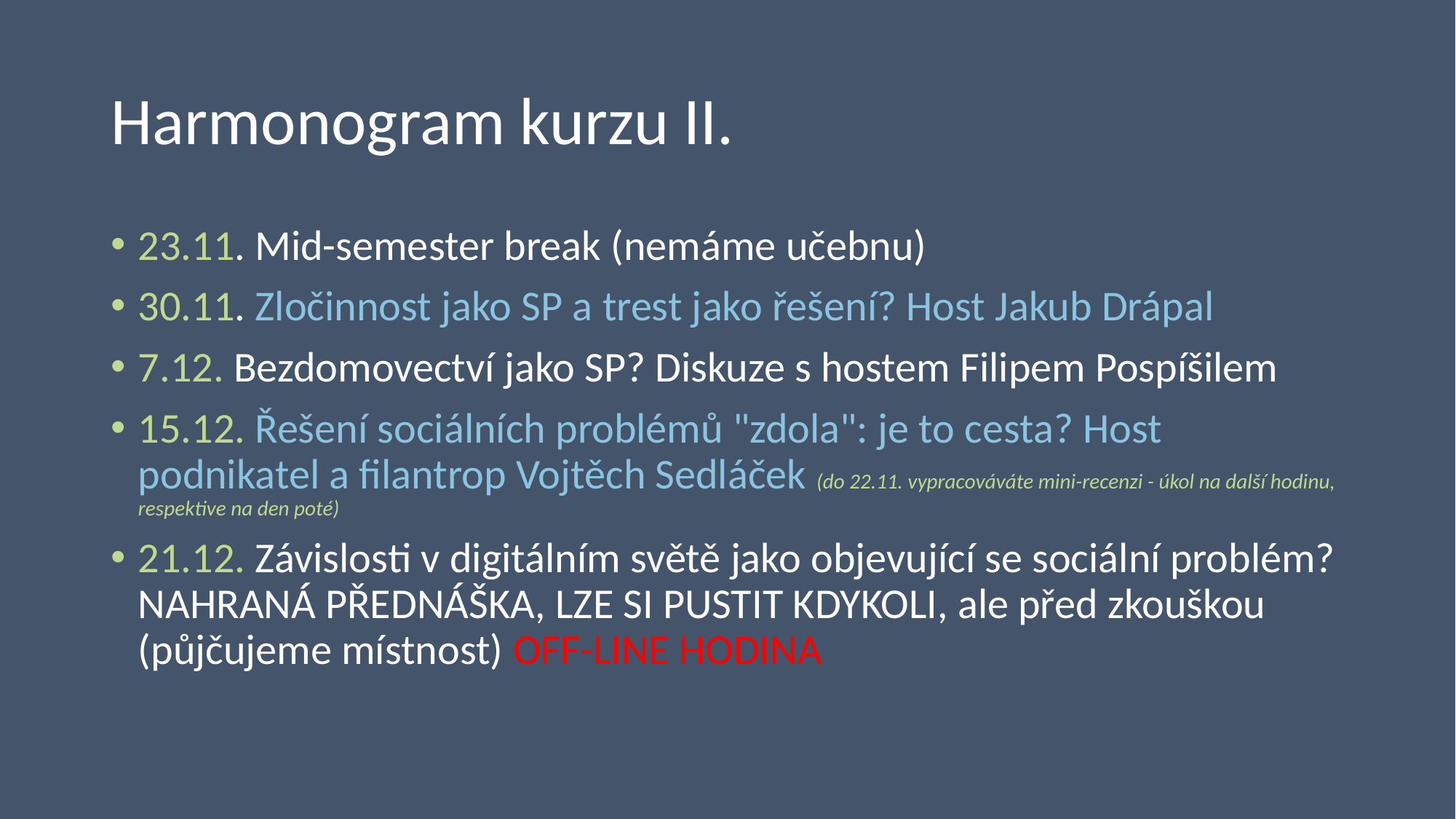

# Harmonogram kurzu II.
23.11. Mid-semester break (nemáme učebnu)
30.11. Zločinnost jako SP a trest jako řešení? Host Jakub Drápal
7.12. Bezdomovectví jako SP? Diskuze s hostem Filipem Pospíšilem
15.12. Řešení sociálních problémů "zdola": je to cesta? Host podnikatel a filantrop Vojtěch Sedláček (do 22.11. vypracováváte mini-recenzi - úkol na další hodinu, respektive na den poté)
21.12. Závislosti v digitálním světě jako objevující se sociální problém? NAHRANÁ PŘEDNÁŠKA, LZE SI PUSTIT KDYKOLI, ale před zkouškou (půjčujeme místnost) OFF-LINE HODINA